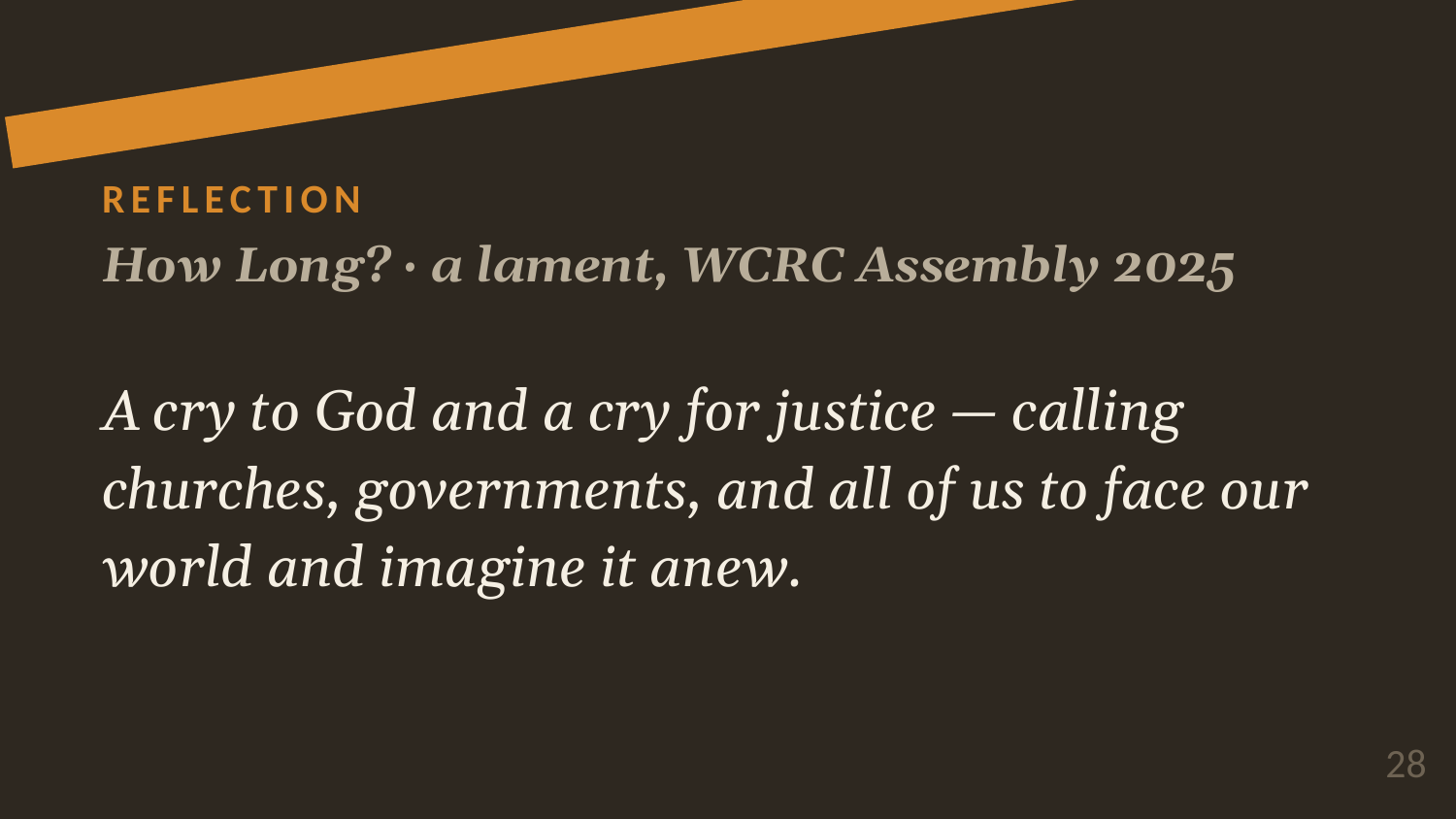

REFLECTION
How Long? · a lament, WCRC Assembly 2025
A cry to God and a cry for justice — calling churches, governments, and all of us to face our world and imagine it anew.
28